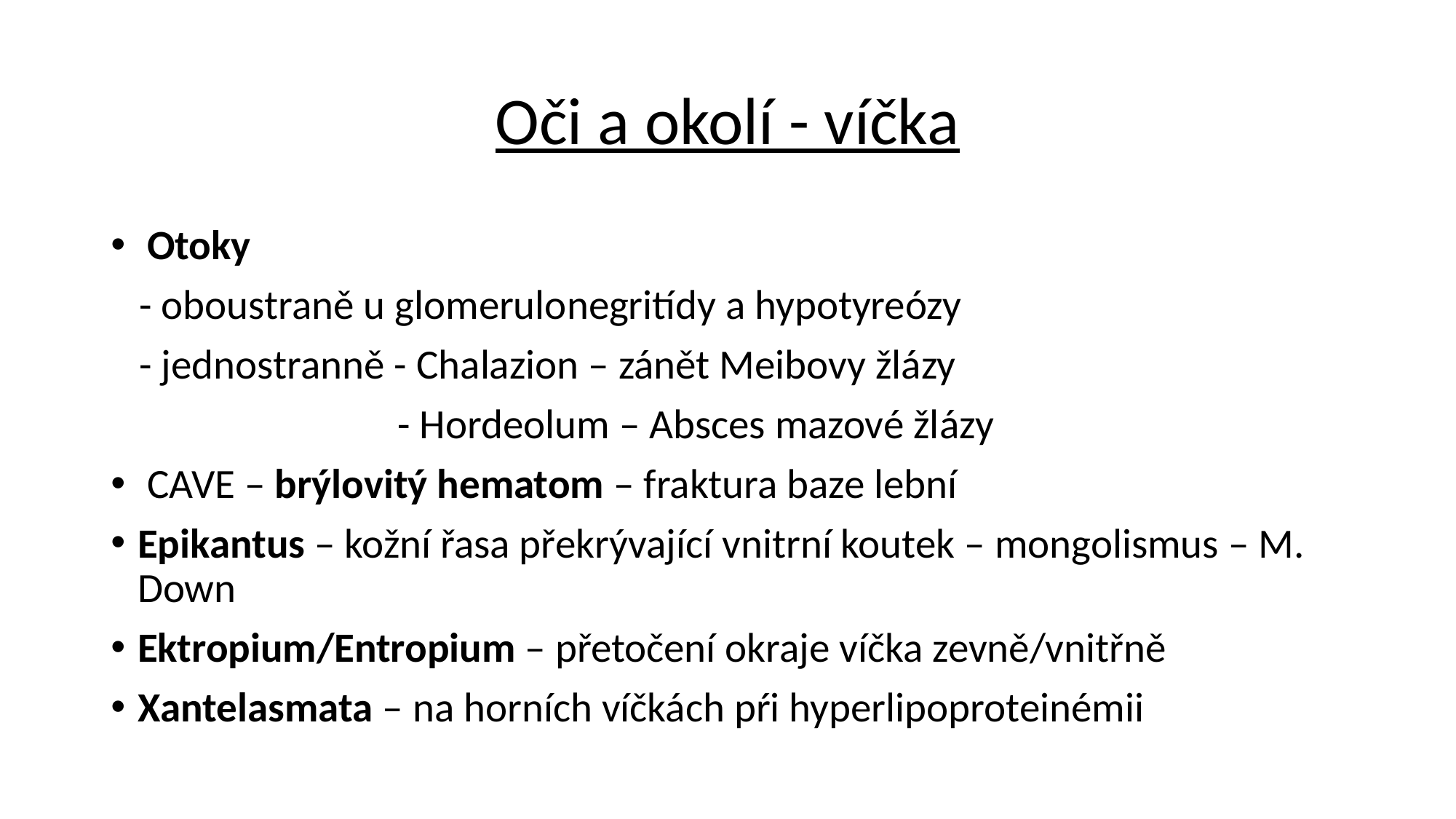

# Oči a okolí - víčka
 Otoky
   - oboustraně u glomerulonegritídy a hypotyreózy
   - jednostranně - Chalazion – zánět Meibovy žlázy
	                   - Hordeolum – Absces mazové žlázy
 CAVE – brýlovitý hematom – fraktura baze lební
Epikantus – kožní řasa překrývající vnitrní koutek – mongolismus – M. Down
Ektropium/Entropium – přetočení okraje víčka zevně/vnitřně
Xantelasmata – na horních víčkách pŕi hyperlipoproteinémii